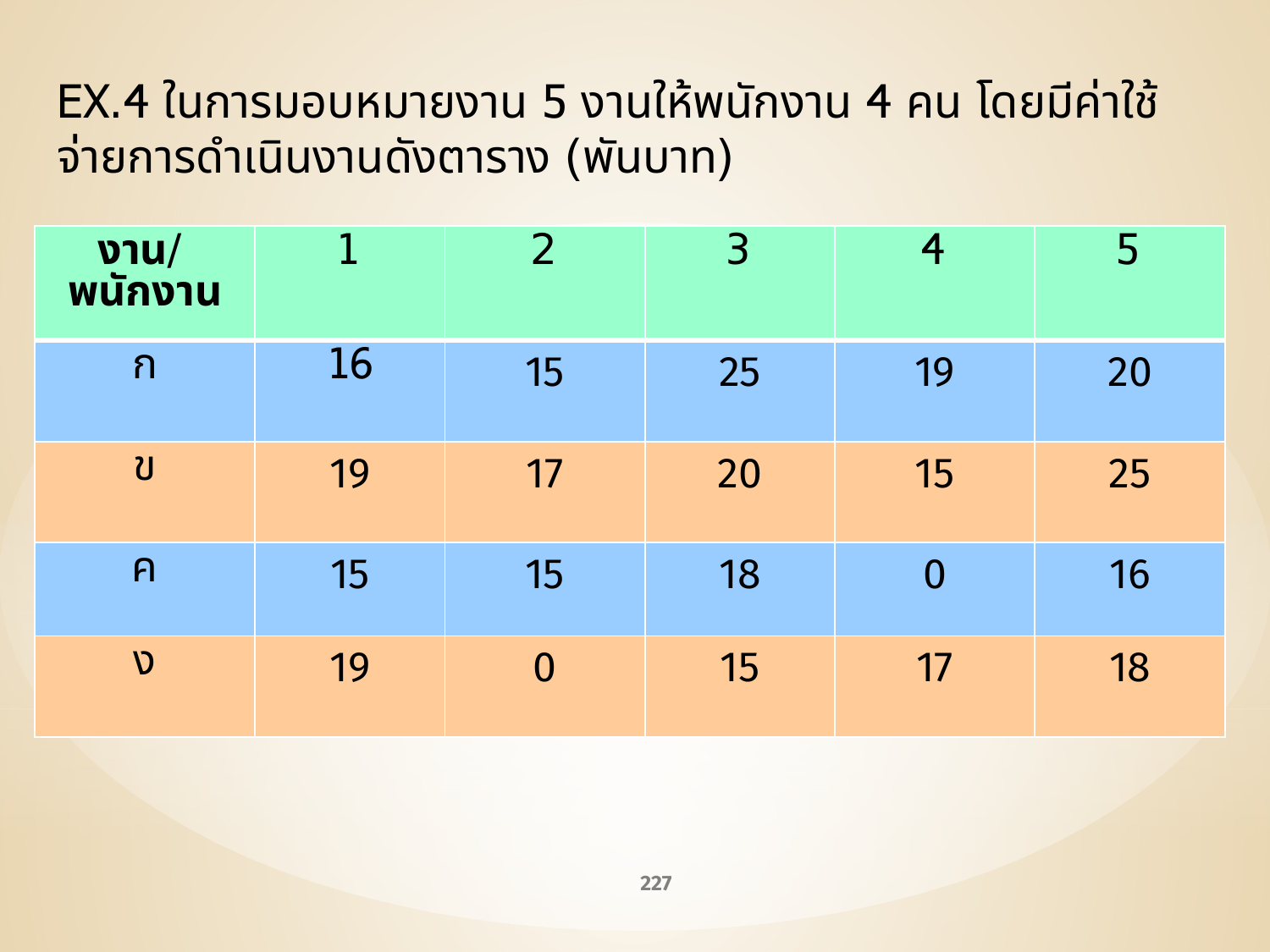

EX.4 ในการมอบหมายงาน 5 งานให้พนักงาน 4 คน โดยมีค่าใช้จ่ายการดำเนินงานดังตาราง (พันบาท)
| งาน/ พนักงาน | 1 | 2 | 3 | 4 | 5 |
| --- | --- | --- | --- | --- | --- |
| ก | 16 | 15 | 25 | 19 | 20 |
| ข | 19 | 17 | 20 | 15 | 25 |
| ค | 15 | 15 | 18 | 0 | 16 |
| ง | 19 | 0 | 15 | 17 | 18 |
227